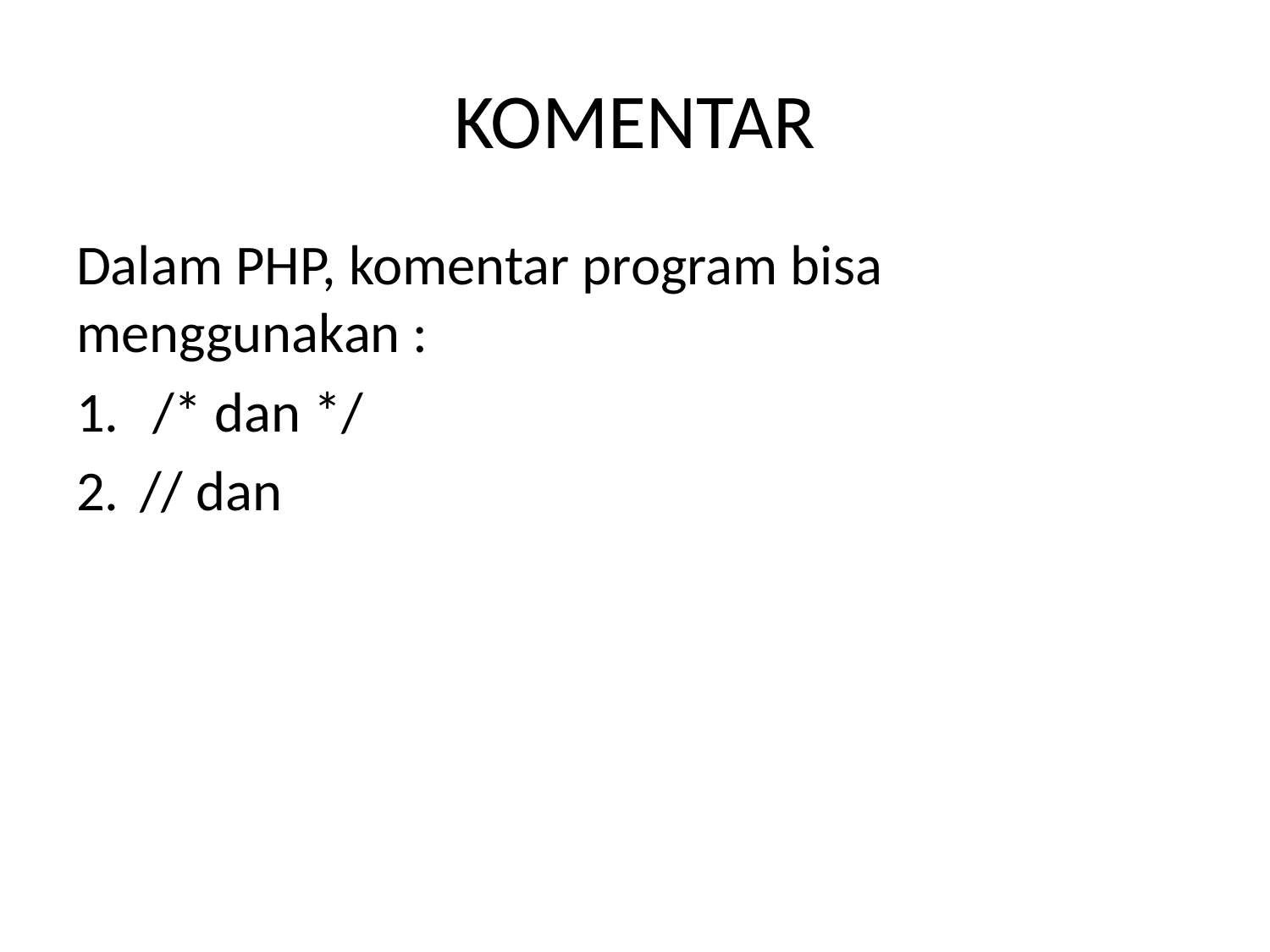

# KOMENTAR
Dalam PHP, komentar program bisa menggunakan :
 /* dan */
// dan